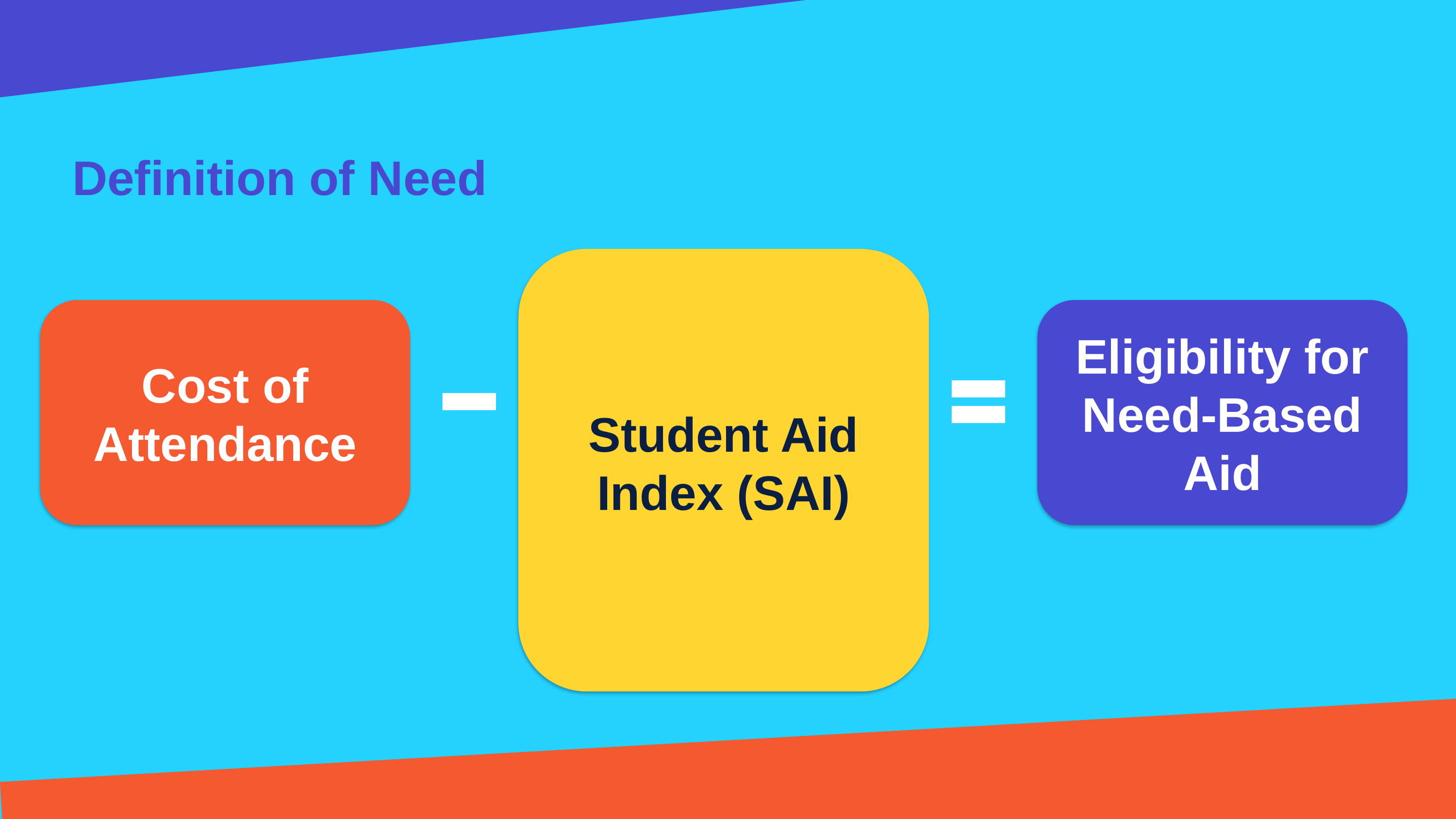

Definition of Need
Student Aid Index (SAI)

Cost of Attendance
Eligibility for Need-Based Aid